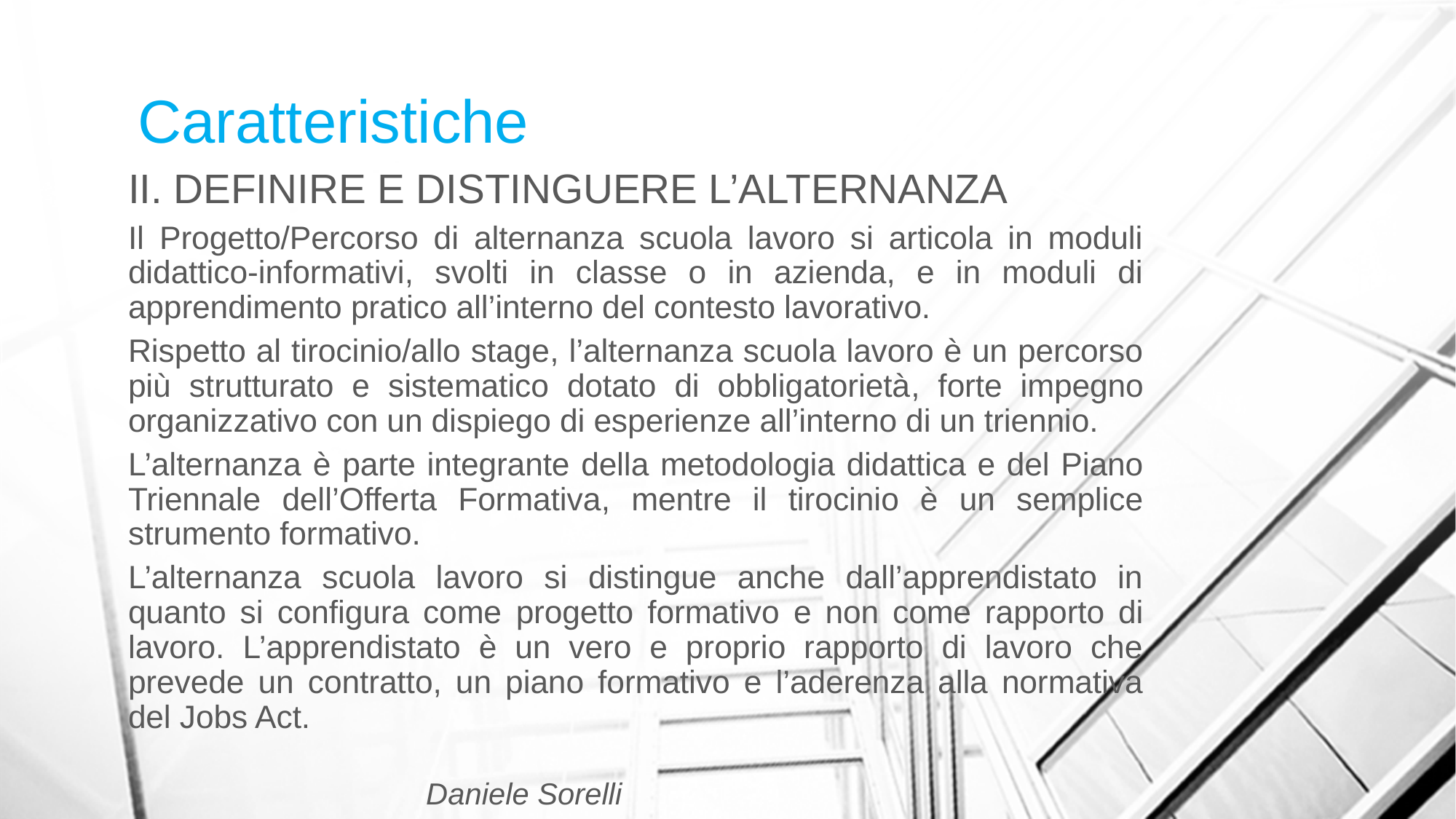

# Caratteristiche
II. DEFINIRE E DISTINGUERE L’ALTERNANZA
Il Progetto/Percorso di alternanza scuola lavoro si articola in moduli didattico-informativi, svolti in classe o in azienda, e in moduli di apprendimento pratico all’interno del contesto lavorativo.
Rispetto al tirocinio/allo stage, l’alternanza scuola lavoro è un percorso più strutturato e sistematico dotato di obbligatorietà, forte impegno organizzativo con un dispiego di esperienze all’interno di un triennio.
L’alternanza è parte integrante della metodologia didattica e del Piano Triennale dell’Offerta Formativa, mentre il tirocinio è un semplice strumento formativo.
L’alternanza scuola lavoro si distingue anche dall’apprendistato in quanto si configura come progetto formativo e non come rapporto di lavoro. L’apprendistato è un vero e proprio rapporto di lavoro che prevede un contratto, un piano formativo e l’aderenza alla normativa del Jobs Act.
Daniele Sorelli